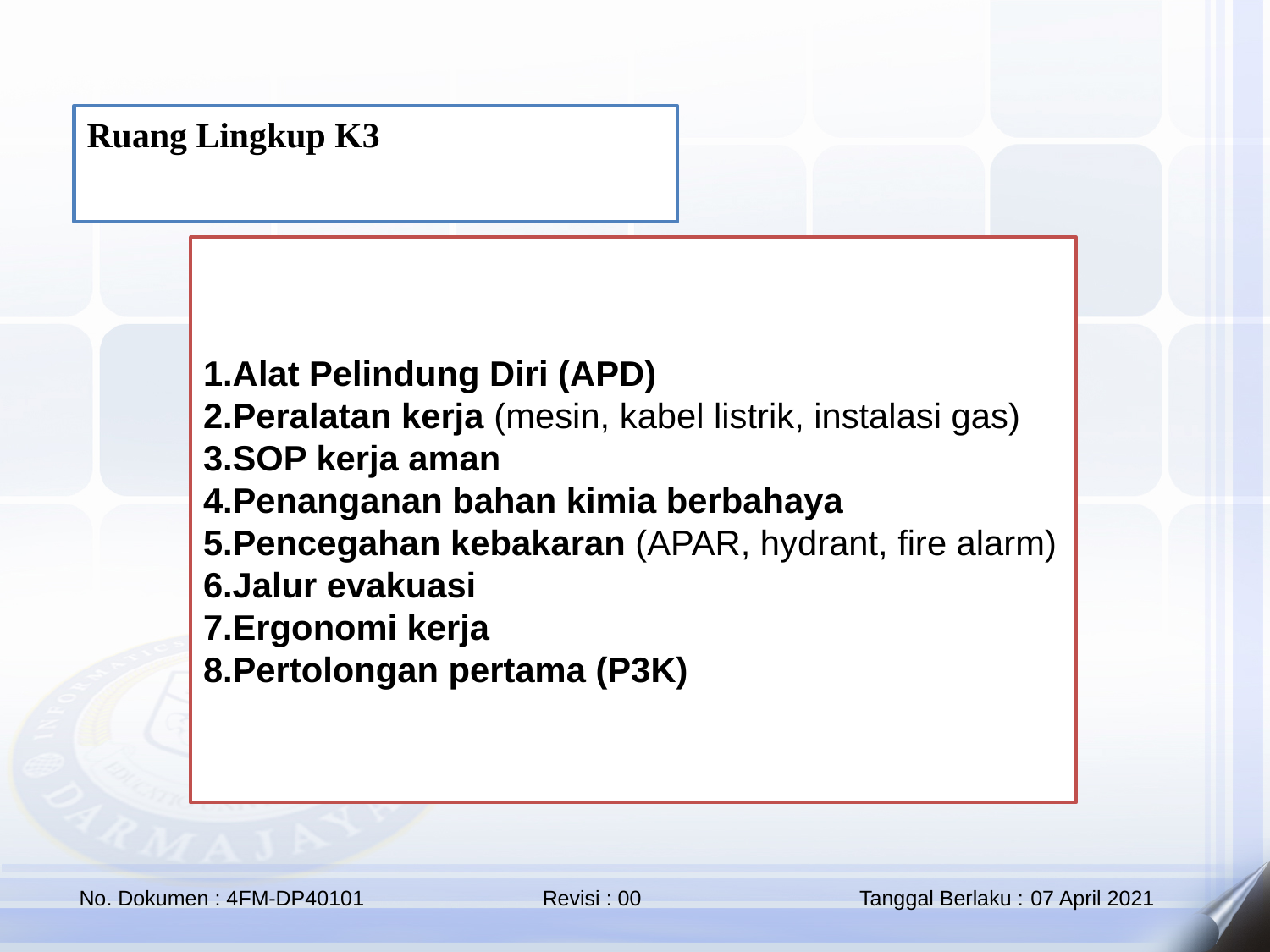

Ruang Lingkup K3

1.Alat Pelindung Diri (APD)
2.Peralatan kerja (mesin, kabel listrik, instalasi gas)
3.SOP kerja aman
4.Penanganan bahan kimia berbahaya
5.Pencegahan kebakaran (APAR, hydrant, fire alarm)
6.Jalur evakuasi
7.Ergonomi kerja
8.Pertolongan pertama (P3K)